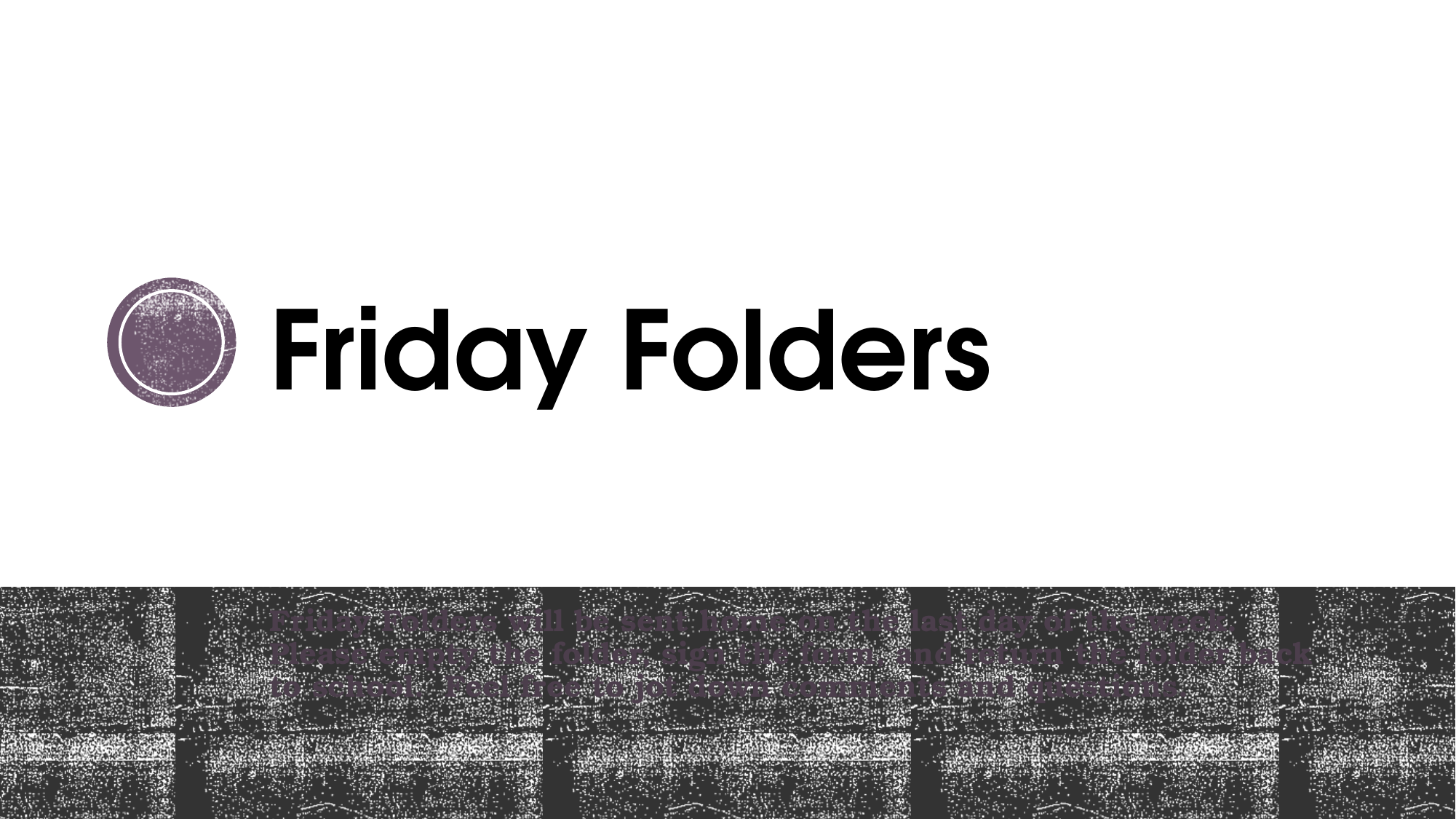

# Friday Folders
Friday Folders will be sent home on the last day of the week.  Please empty the folder, sign the form, and return the folder back to school.  Feel free to jot down comments and questions.